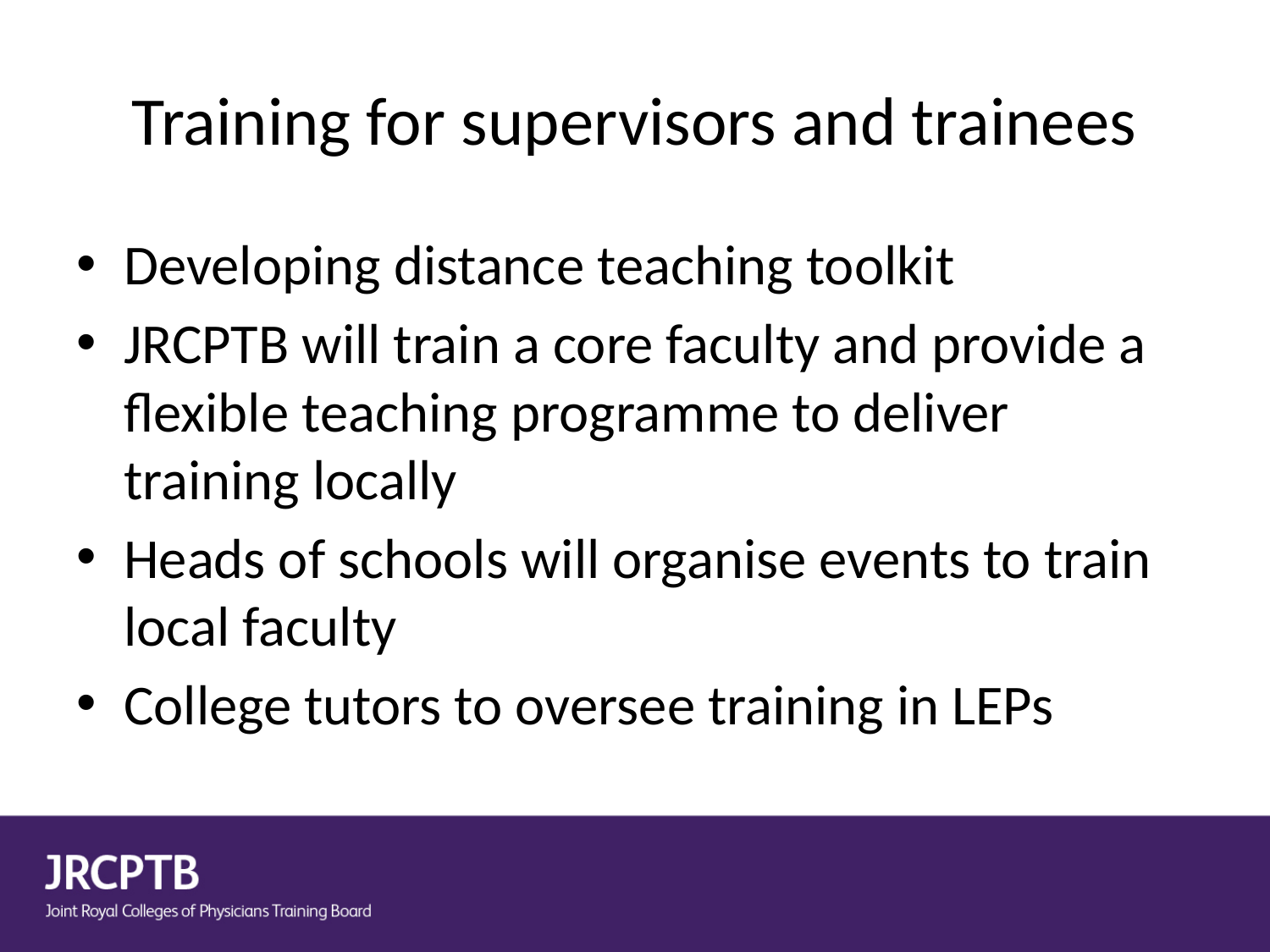

# Training for supervisors and trainees
Developing distance teaching toolkit
JRCPTB will train a core faculty and provide a flexible teaching programme to deliver training locally
Heads of schools will organise events to train local faculty
College tutors to oversee training in LEPs